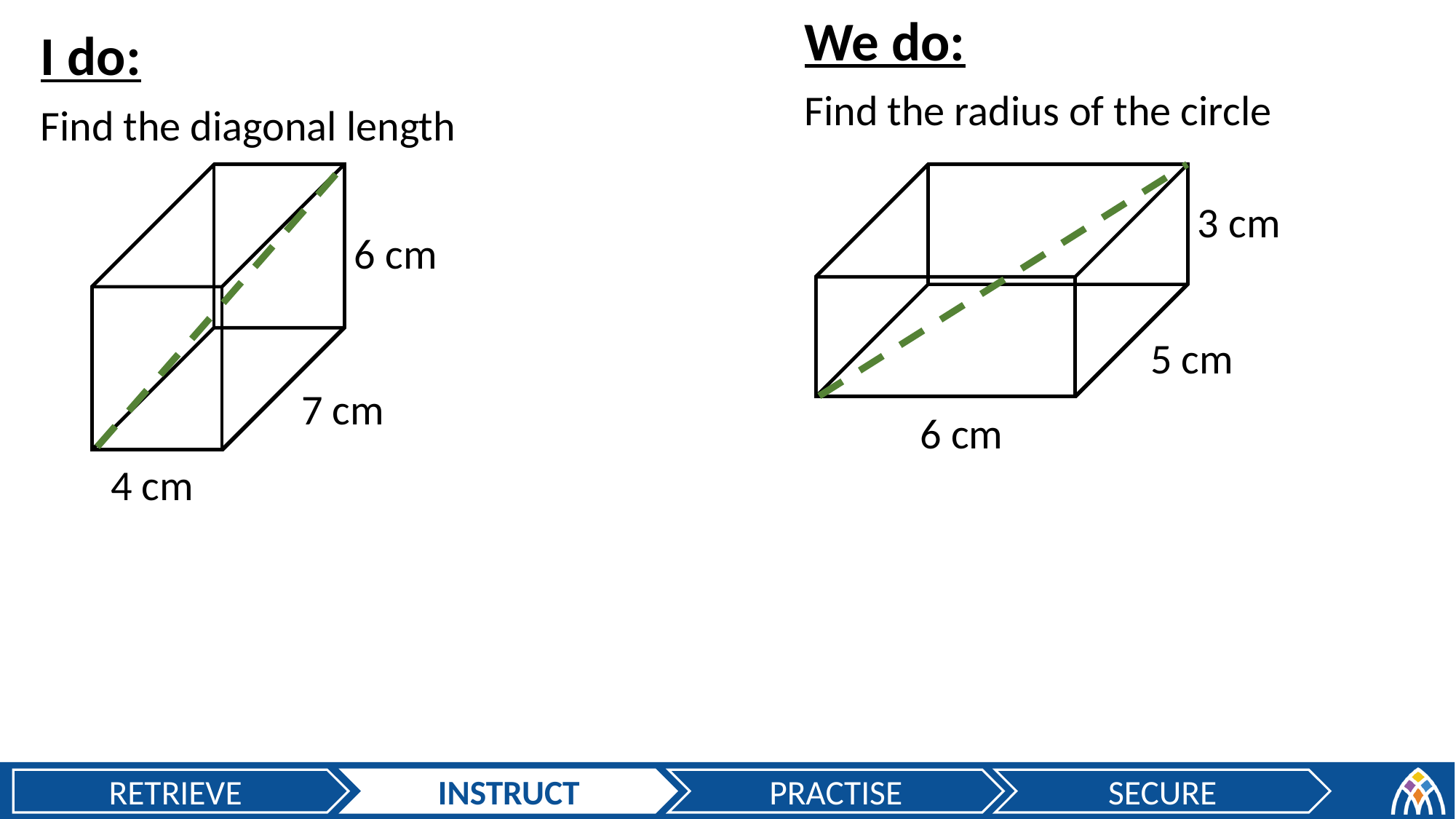

We do:
I do:
Find the radius of the circle
Find the diagonal length

3 cm
6 cm
5 cm
7 cm
6 cm
4 cm